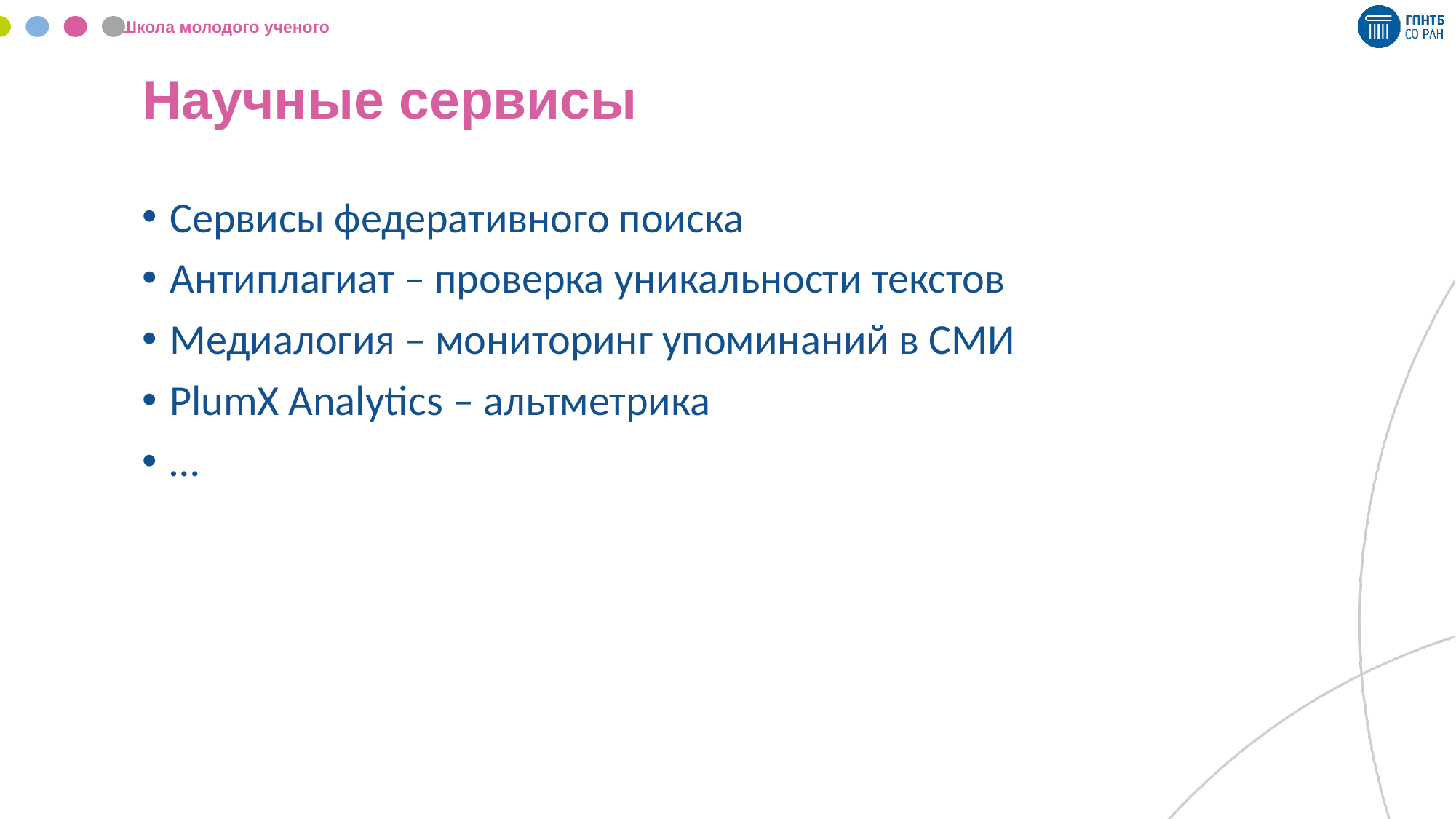

# Научные сервисы
Сервисы федеративного поиска
Антиплагиат – проверка уникальности текстов
Медиалогия – мониторинг упоминаний в СМИ
PlumX Analytics – альтметрика
…